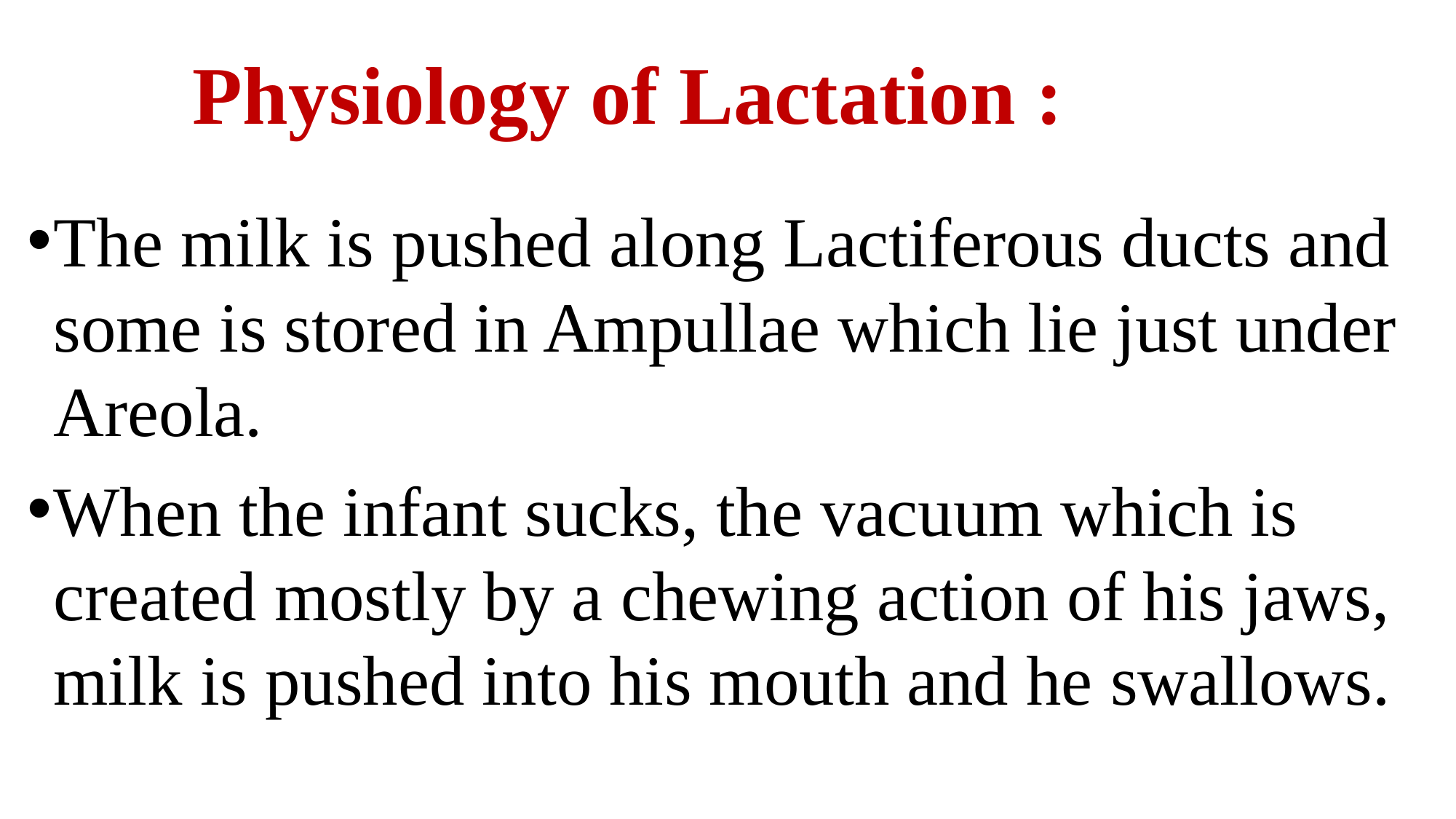

# Physiology of Lactation :
The milk is pushed along Lactiferous ducts and some is stored in Ampullae which lie just under Areola.
When the infant sucks, the vacuum which is created mostly by a chewing action of his jaws, milk is pushed into his mouth and he swallows.